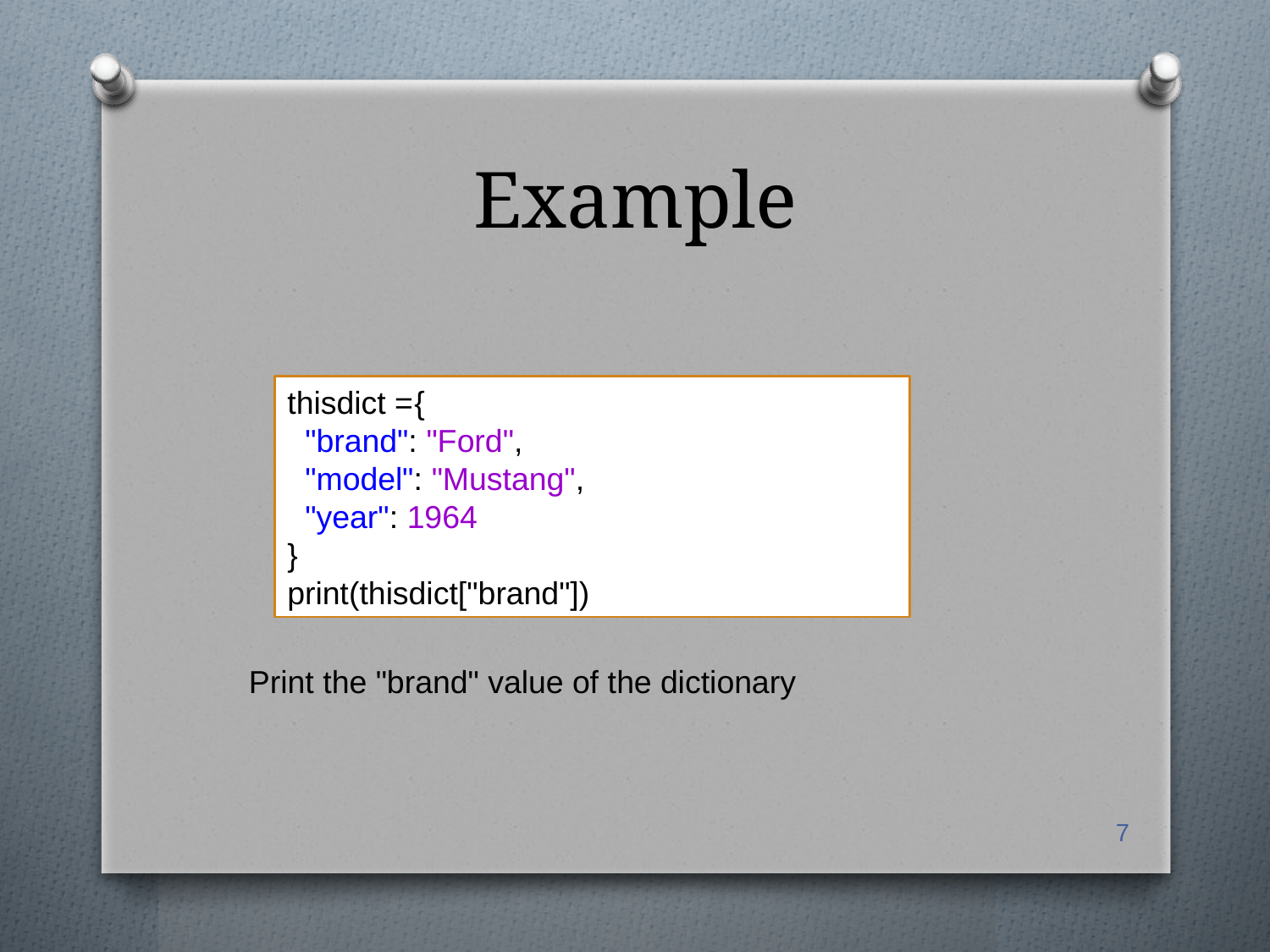

# Example

thisdict =	{
  "brand": "Ford",
  "model": "Mustang",
  "year": 1964
}
print(thisdict["brand"])
Print the "brand" value of the dictionary
7